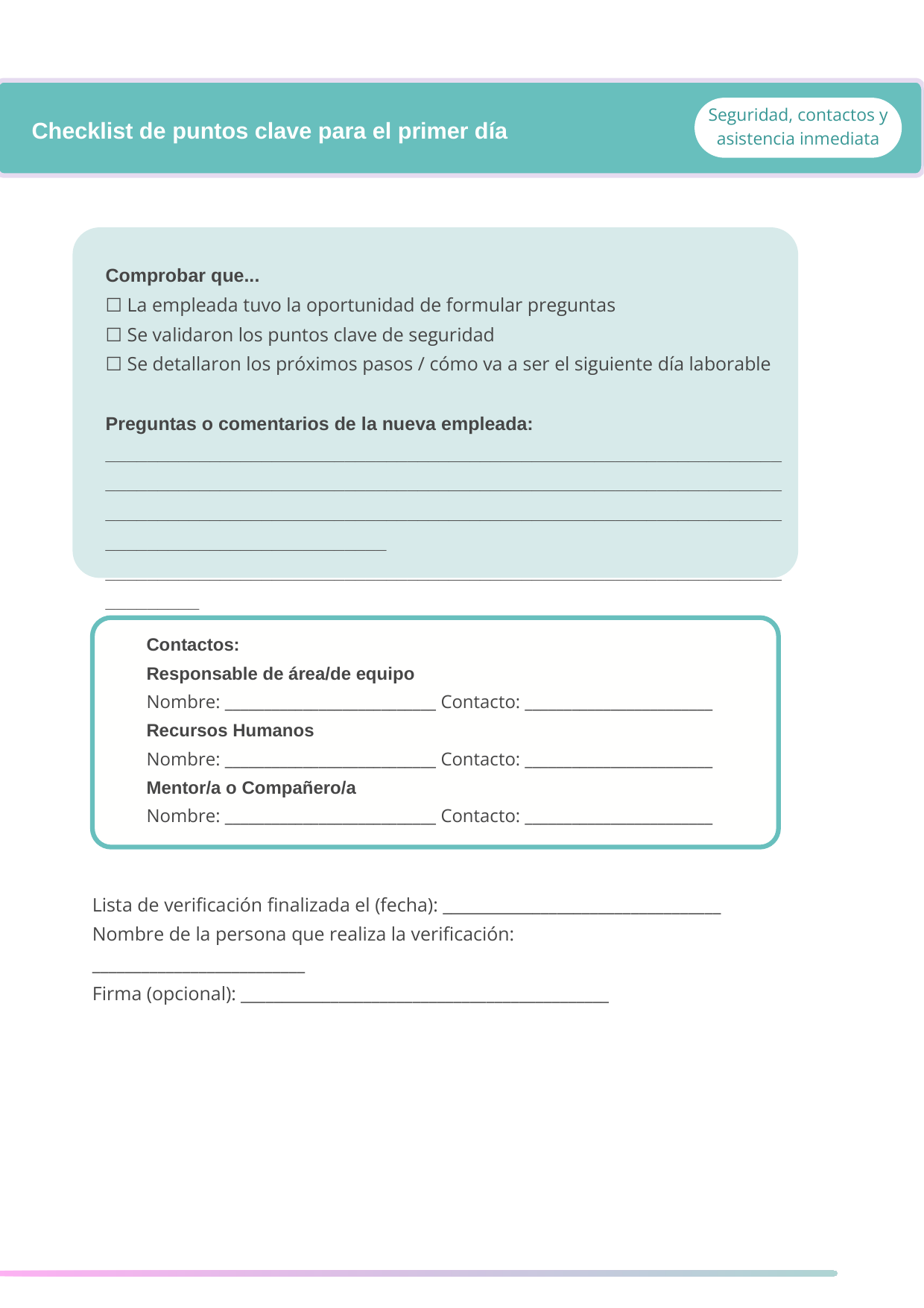

Checklist de puntos clave para el primer día

Seguridad, contactos y asistencia inmediata

Comprobar que...
☐ La empleada tuvo la oportunidad de formular preguntas
☐ Se validaron los puntos clave de seguridad
☐ Se detallaron los próximos pasos / cómo va a ser el siguiente día laborable

Preguntas o comentarios de la nueva empleada:
______________________________________________________________________________________________________________________________________________________________________________________________________________________________ __________________________________________________________________________

Contactos:
Responsable de área/de equipo
Nombre: ___________________________ Contacto: ________________________
Recursos Humanos
Nombre: ___________________________ Contacto: ________________________
Mentor/a o Compañero/a
Nombre: ___________________________ Contacto: ________________________
Lista de verificación finalizada el (fecha): __________________________________
Nombre de la persona que realiza la verificación: __________________________
Firma (opcional): _____________________________________________